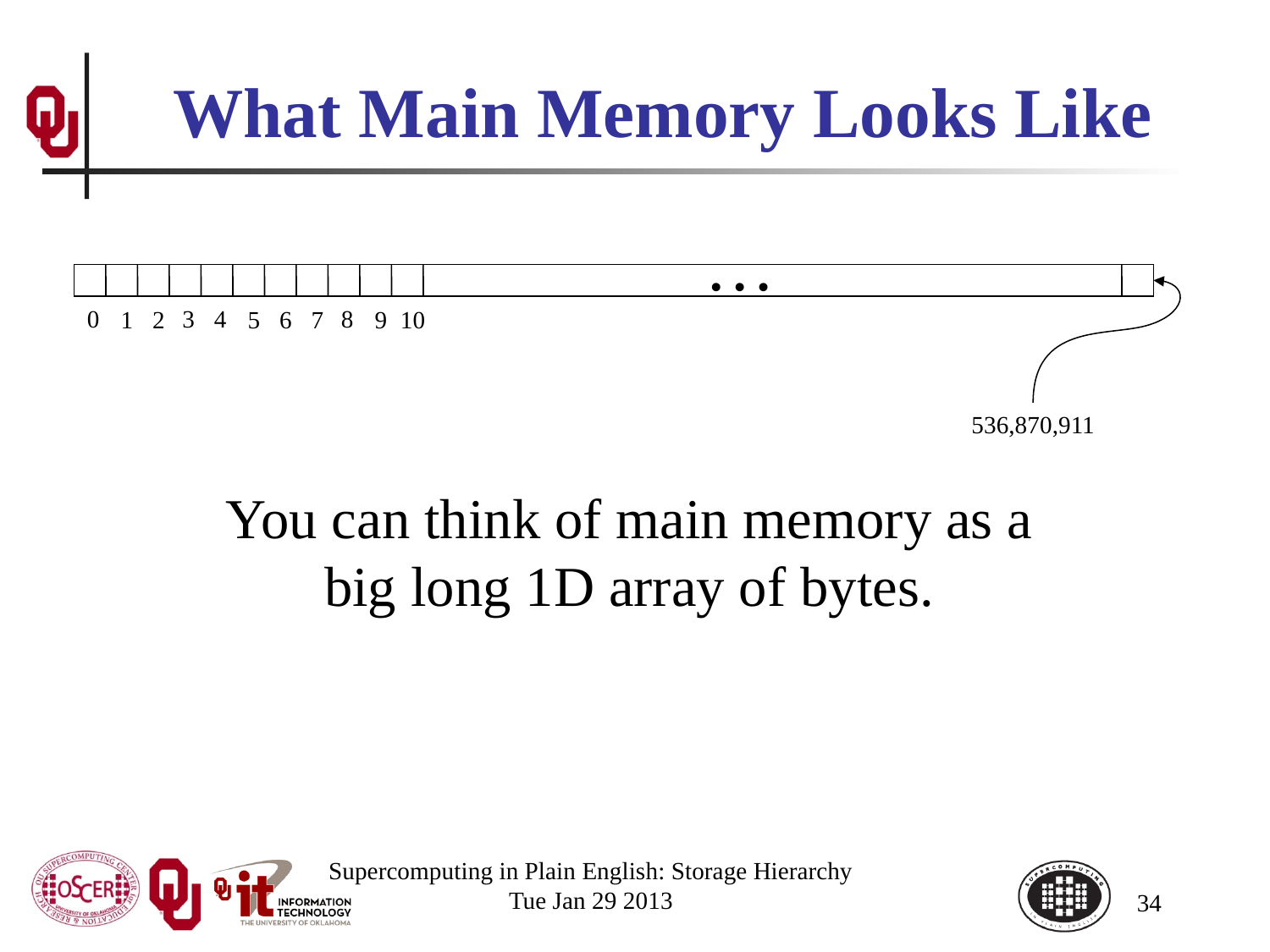

# What Main Memory Looks Like
…

0
3
4
8
1
2
5
6
7
9
10
536,870,911
You can think of main memory as a big long 1D array of bytes.
Supercomputing in Plain English: Storage Hierarchy
Tue Jan 29 2013
34